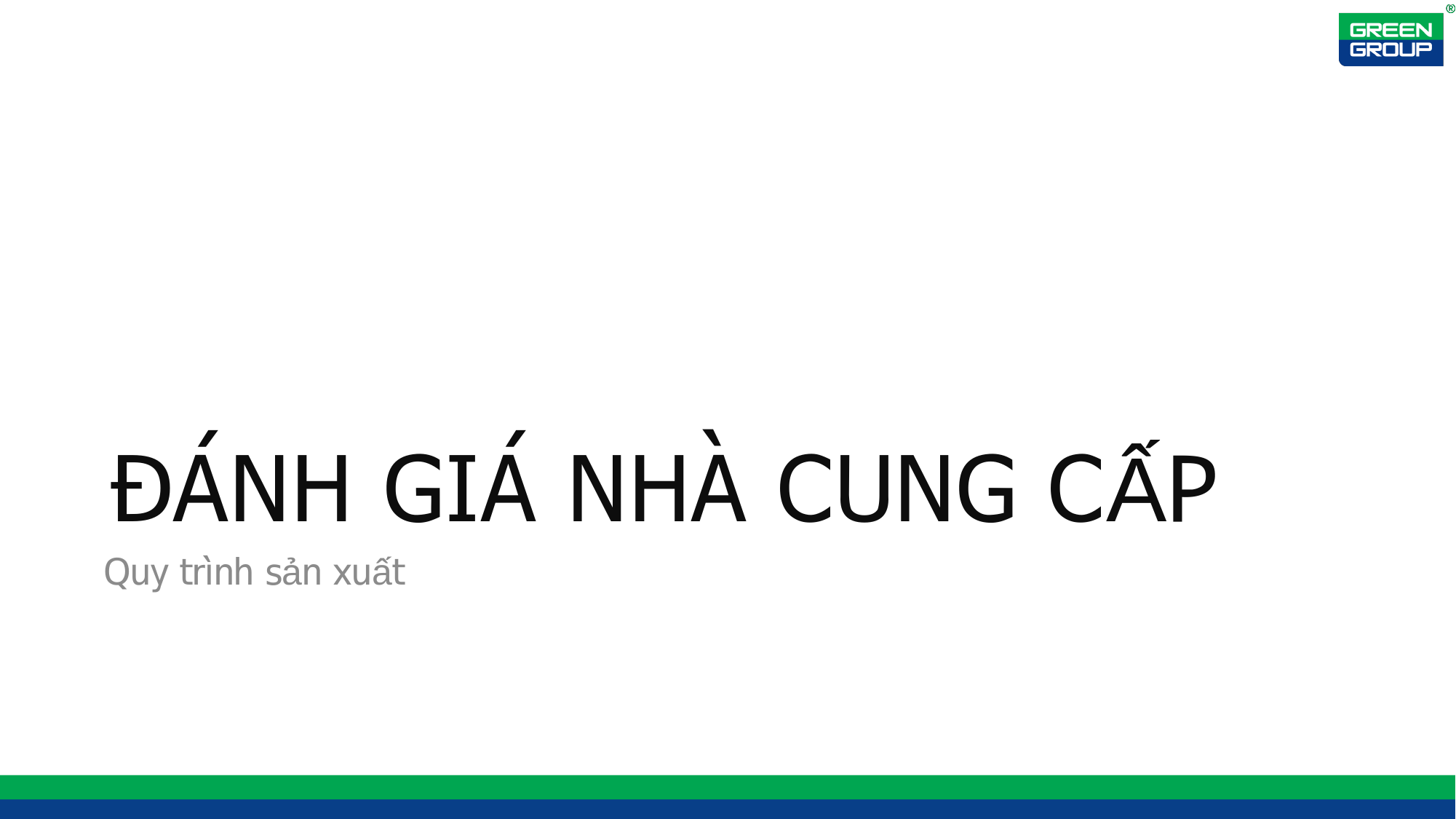

# Đánh giá nhà cung cấp
Quy trình sản xuất